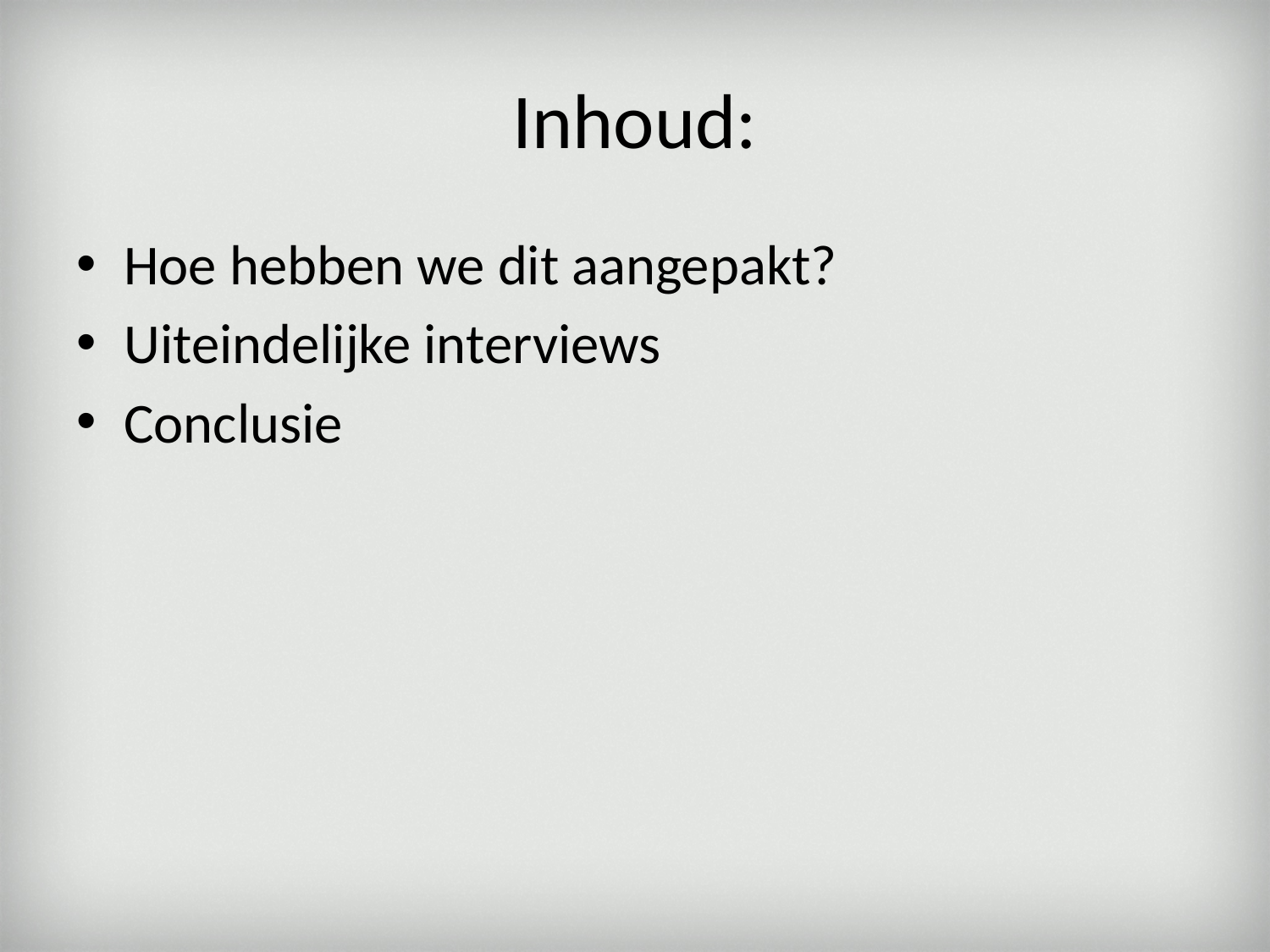

# Inhoud:
Hoe hebben we dit aangepakt?
Uiteindelijke interviews
Conclusie